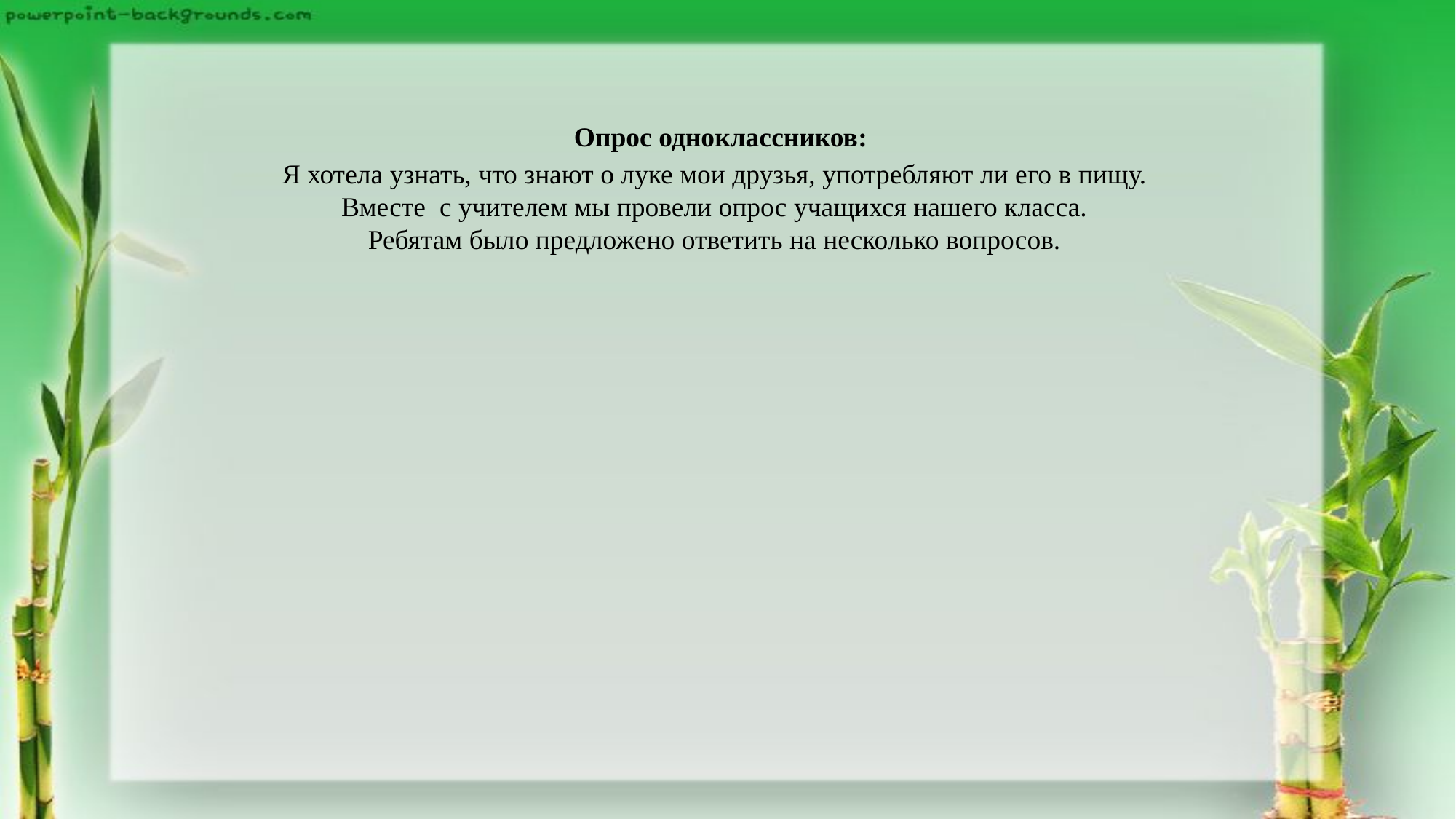

# Опрос одноклассников:
Я хотела узнать, что знают о луке мои друзья, употребляют ли его в пищу.
 Вместе  с учителем мы провели опрос учащихся нашего класса.
Ребятам было предложено ответить на несколько вопросов.